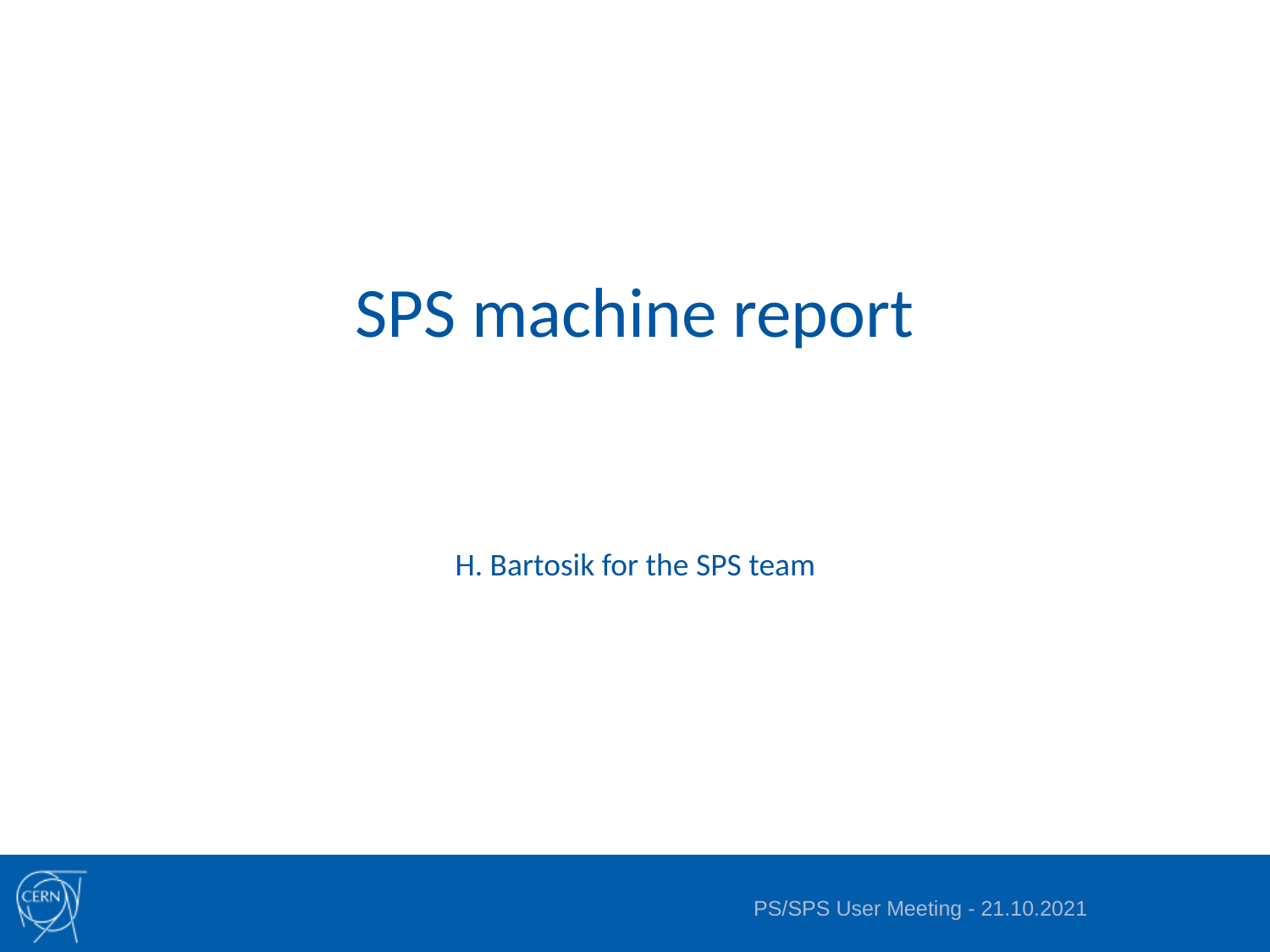

# SPS machine report
H. Bartosik for the SPS team
PS/SPS User Meeting - 21.10.2021